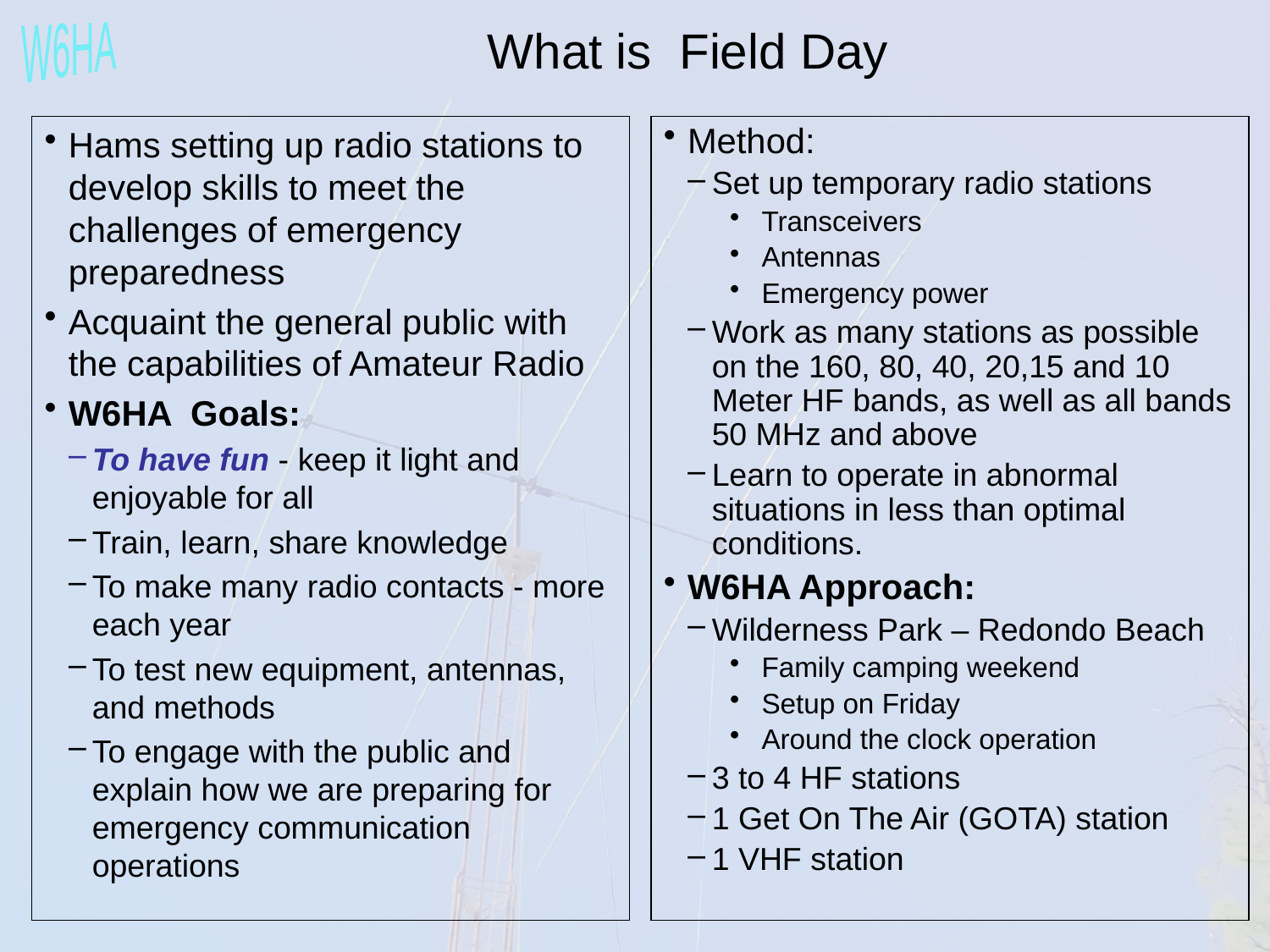

What is  Field Day
Hams setting up radio stations to develop skills to meet the challenges of emergency preparedness
Acquaint the general public with the capabilities of Amateur Radio
W6HA  Goals:
To have fun - keep it light and enjoyable for all
Train, learn, share knowledge
To make many radio contacts - more each year
To test new equipment, antennas, and methods
To engage with the public and explain how we are preparing for emergency communication operations
Method:
Set up temporary radio stations
Transceivers
Antennas
Emergency power
Work as many stations as possible on the 160, 80, 40, 20,15 and 10 Meter HF bands, as well as all bands 50 MHz and above
Learn to operate in abnormal situations in less than optimal conditions.
W6HA Approach:
Wilderness Park – Redondo Beach
Family camping weekend
Setup on Friday
Around the clock operation
3 to 4 HF stations
1 Get On The Air (GOTA) station
1 VHF station